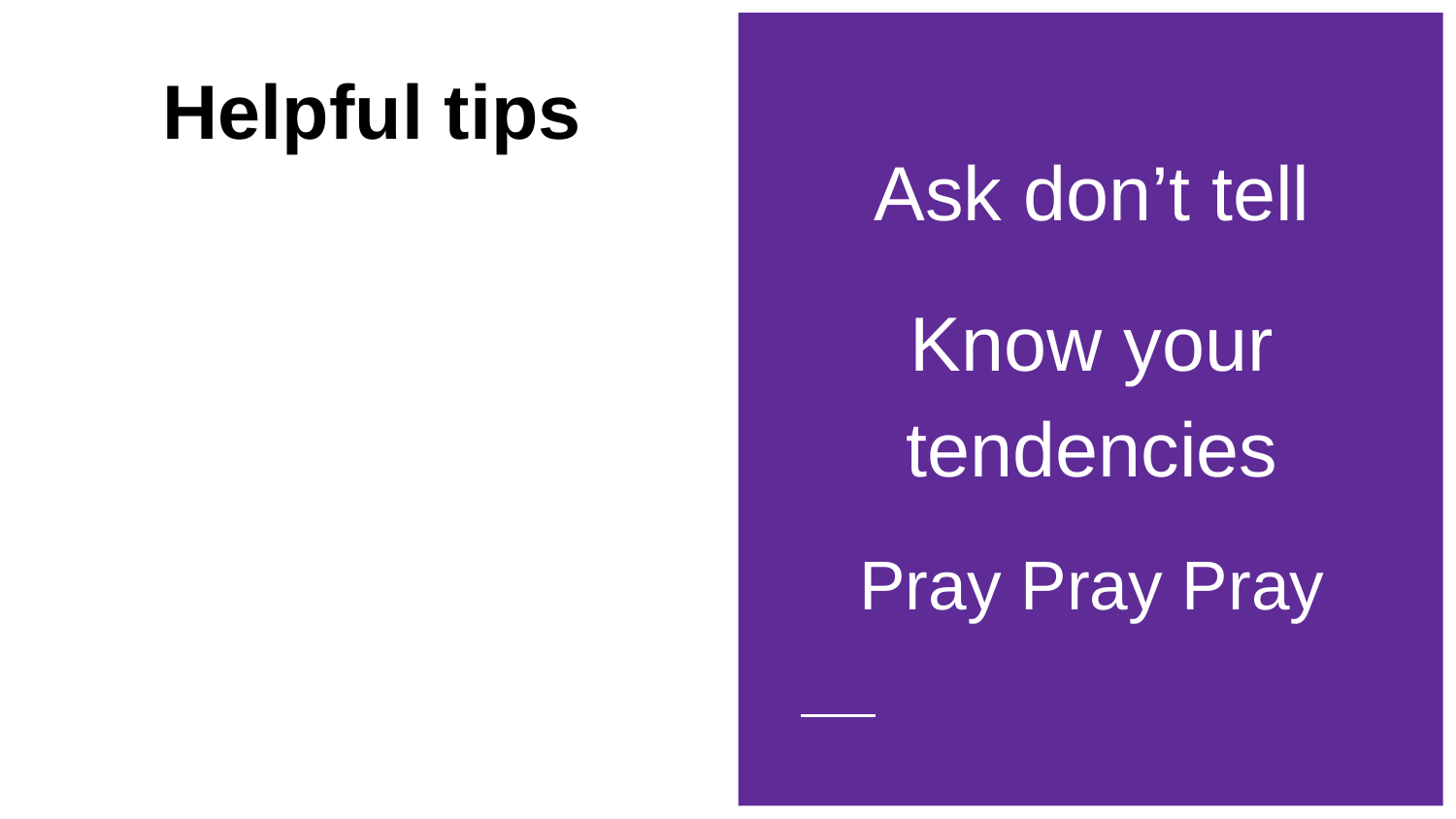

# Helpful tips
Ask don’t tell
Know your tendencies
Pray Pray Pray